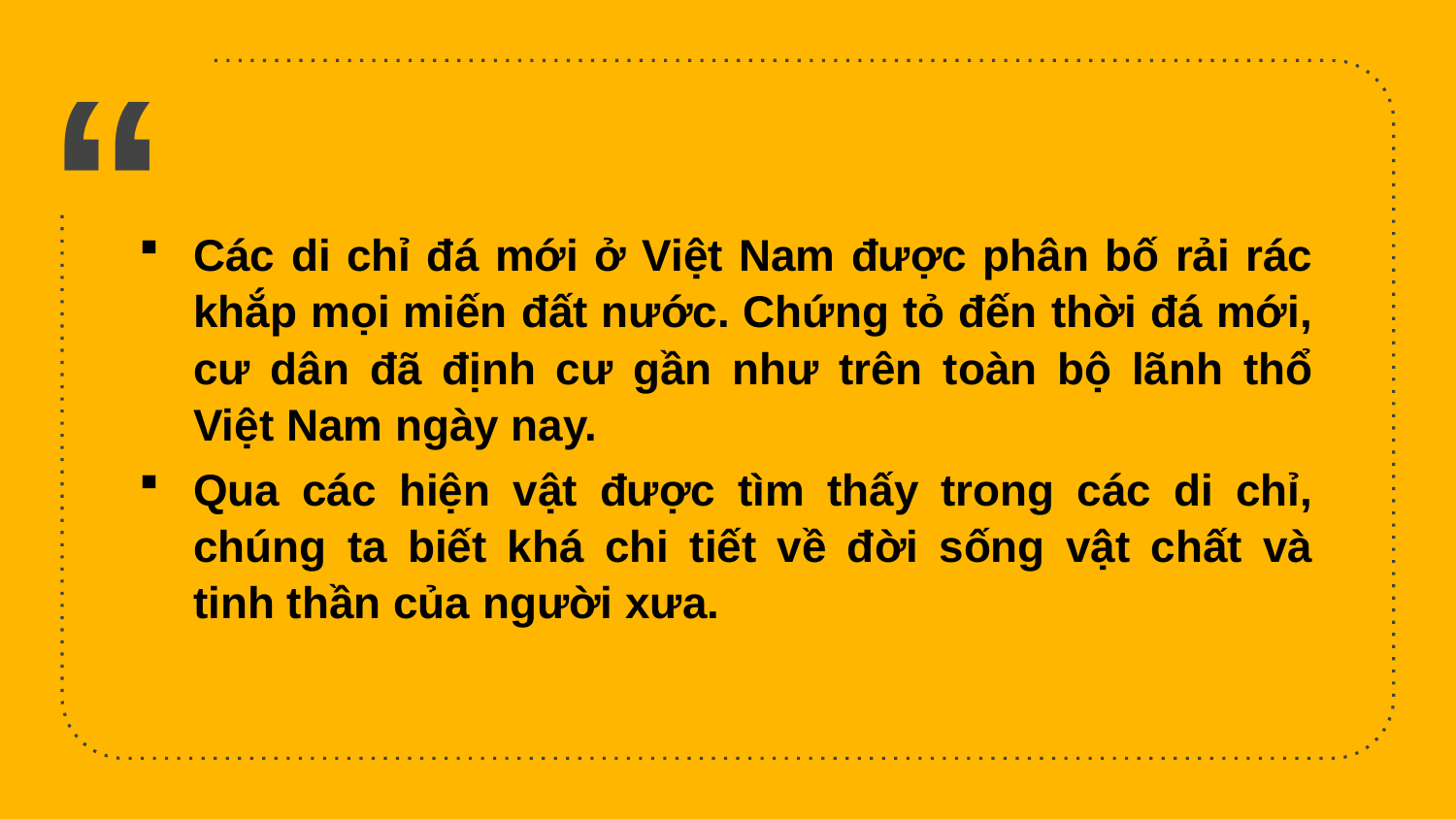

Các di chỉ đá mới ở Việt Nam được phân bố rải rác khắp mọi miến đất nước. Chứng tỏ đến thời đá mới, cư dân đã định cư gần như trên toàn bộ lãnh thổ Việt Nam ngày nay.
Qua các hiện vật được tìm thấy trong các di chỉ, chúng ta biết khá chi tiết về đời sống vật chất và tinh thần của người xưa.
13